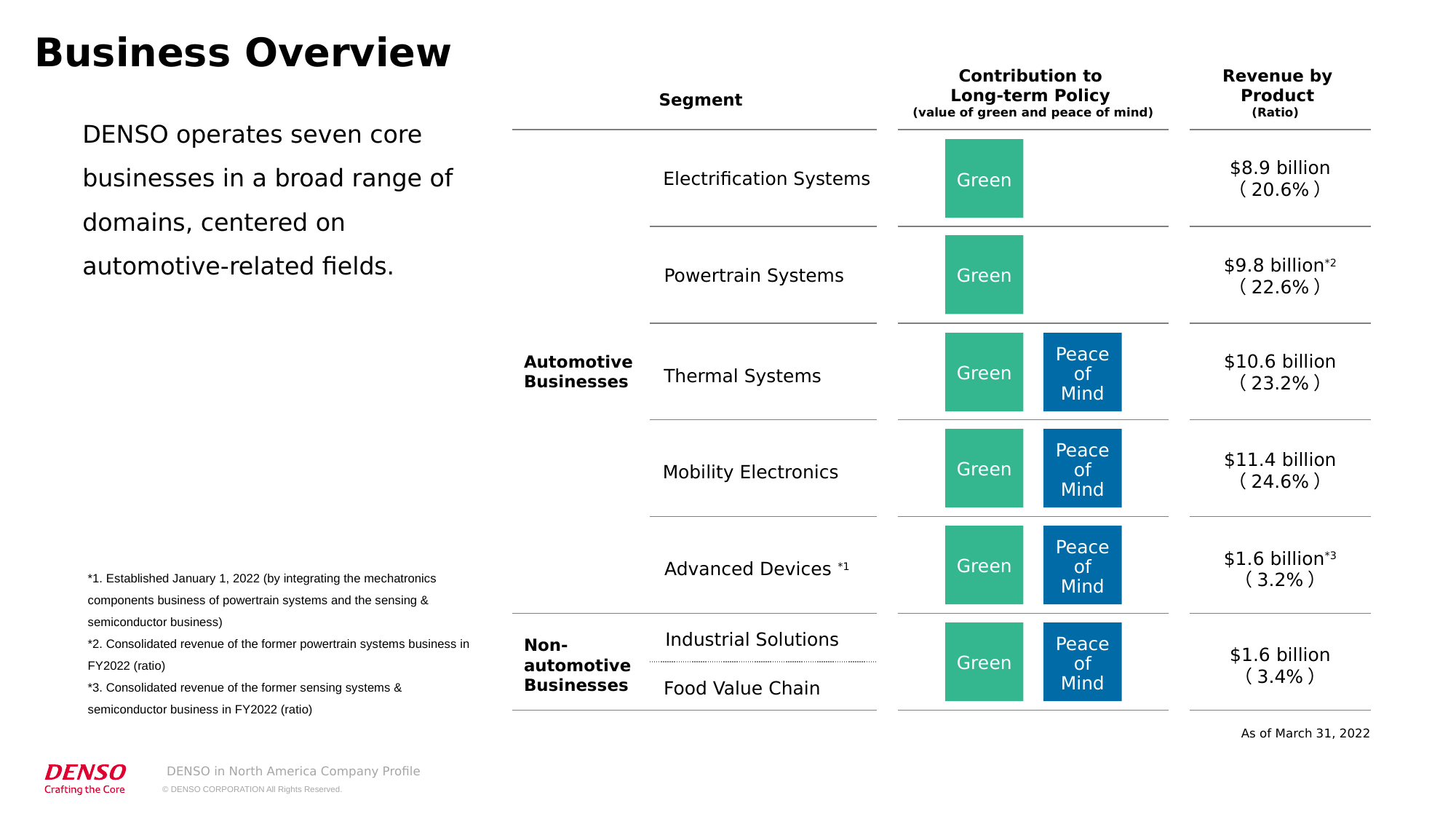

Business Overview
Contribution to
Long-term Policy
(value of green and peace of mind)
Revenue by
Product
(Ratio)
Segment
DENSO operates seven core businesses in a broad range of domains, centered on automotive-related fields.

Green
$8.9 billion
（20.6%）
Electrification Systems

Green
$9.8 billion*2
（22.6%）
Powertrain Systems

Green

Peace
of
Mind

Peace
of
Mind

Peace
of
Mind

Peace
of
Mind
$10.6 billion
（23.2%）
Automotive
Businesses
Thermal Systems

Green
$11.4 billion
（24.6%）
Mobility Electronics

Green
$1.6 billion*3
（3.2%）
Advanced Devices *1
*1. Established January 1, 2022 (by integrating the mechatronics components business of powertrain systems and the sensing & semiconductor business)
*2. Consolidated revenue of the former powertrain systems business in FY2022 (ratio)
*3. Consolidated revenue of the former sensing systems & semiconductor business in FY2022 (ratio)

Green
Industrial Solutions
Non-
automotive
Businesses
$1.6 billion
（3.4%）
Food Value Chain
As of March 31, 2022
DENSO in North America Company Profile